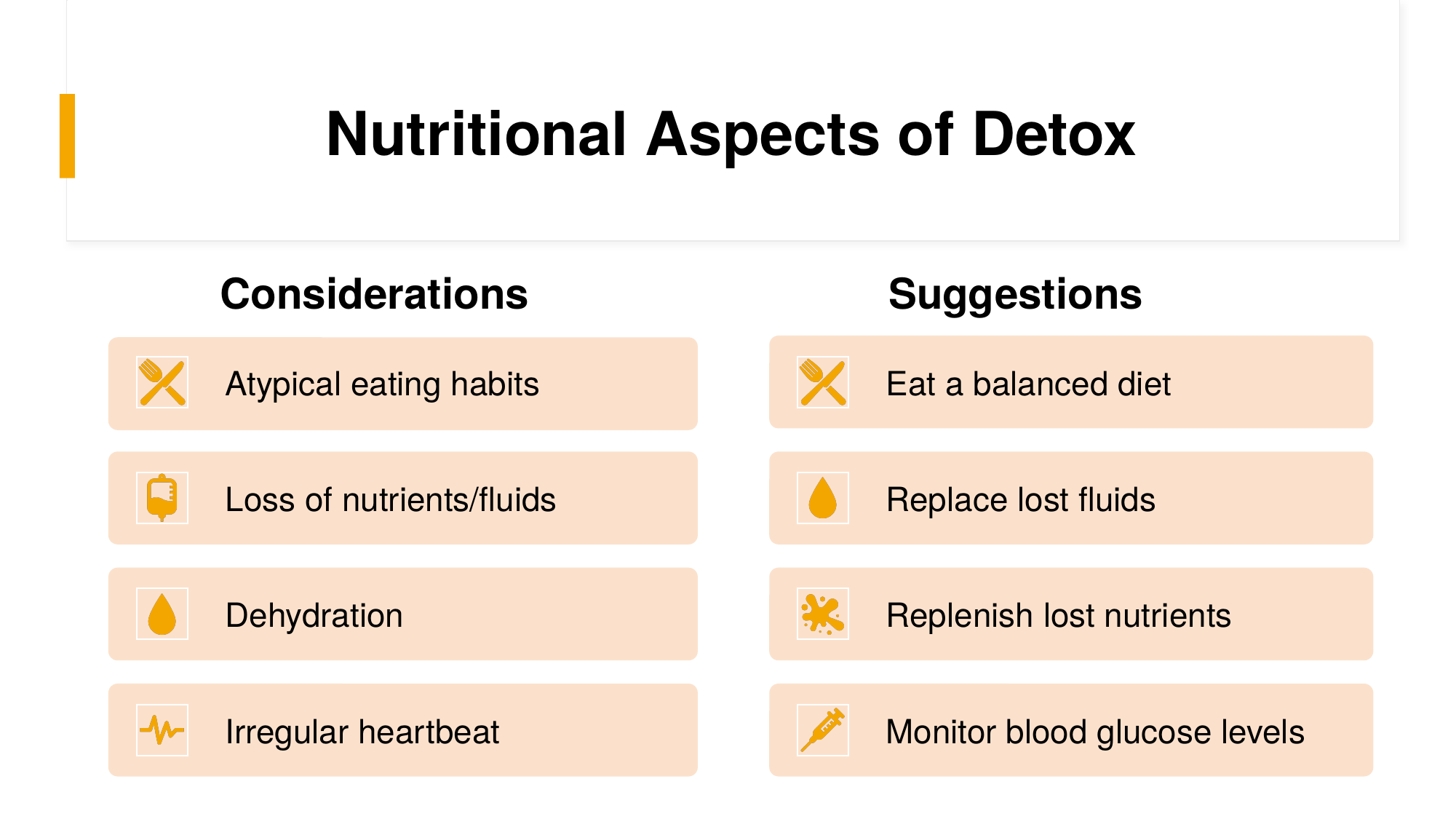

# Nutritional Aspects of Detox
Considerations
Suggestions

Atypical eating habits
Loss of nutrients/fluids
Dehydration
Irregular heartbeat
Eat a balanced diet
Replace lost fluids
Replenish lost nutrients
Monitor blood glucose levels